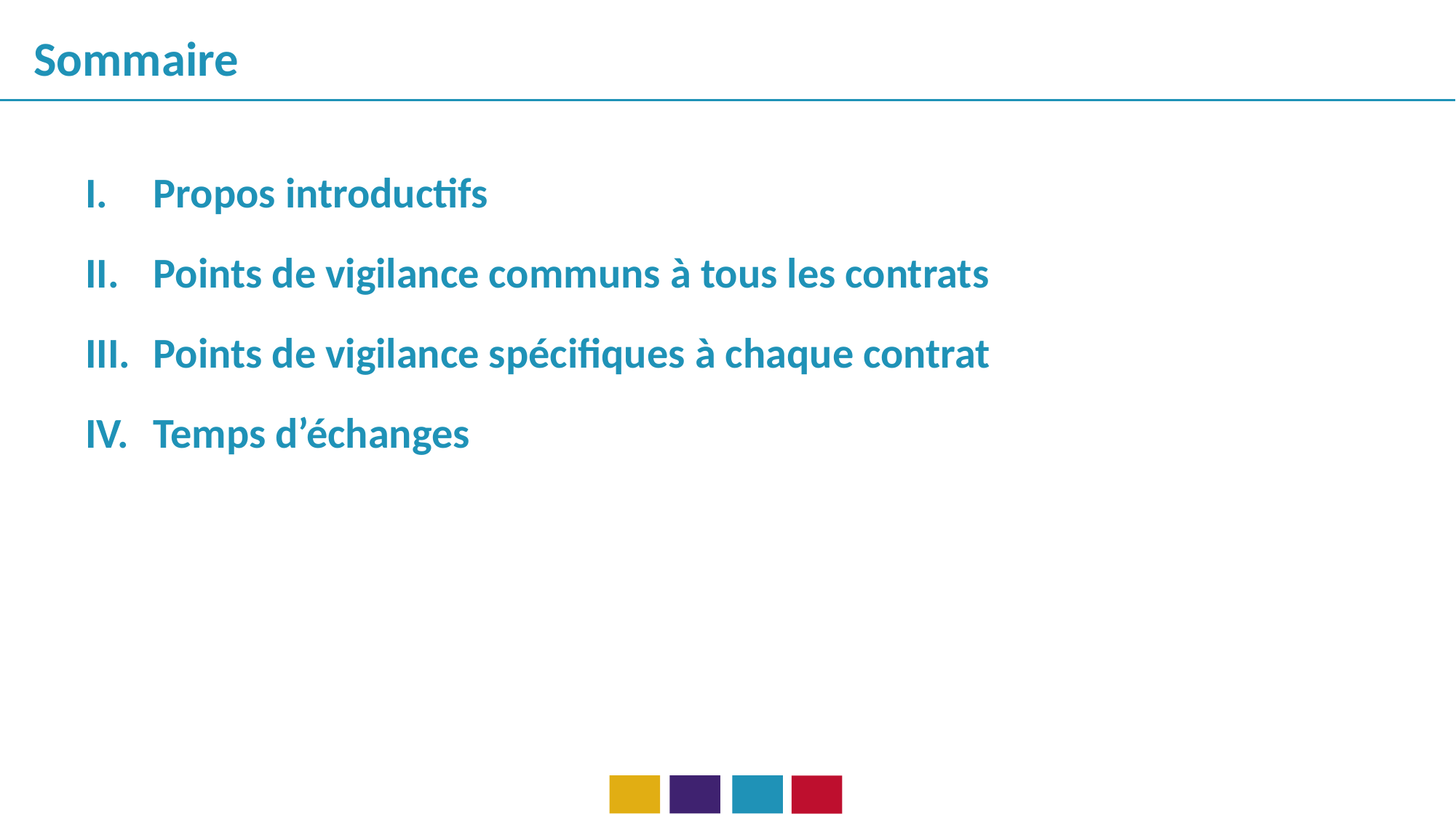

Sommaire

Propos introductifs

Points de vigilance communs à tous les contrats

Points de vigilance spécifiques à chaque contrat

Temps d’échanges